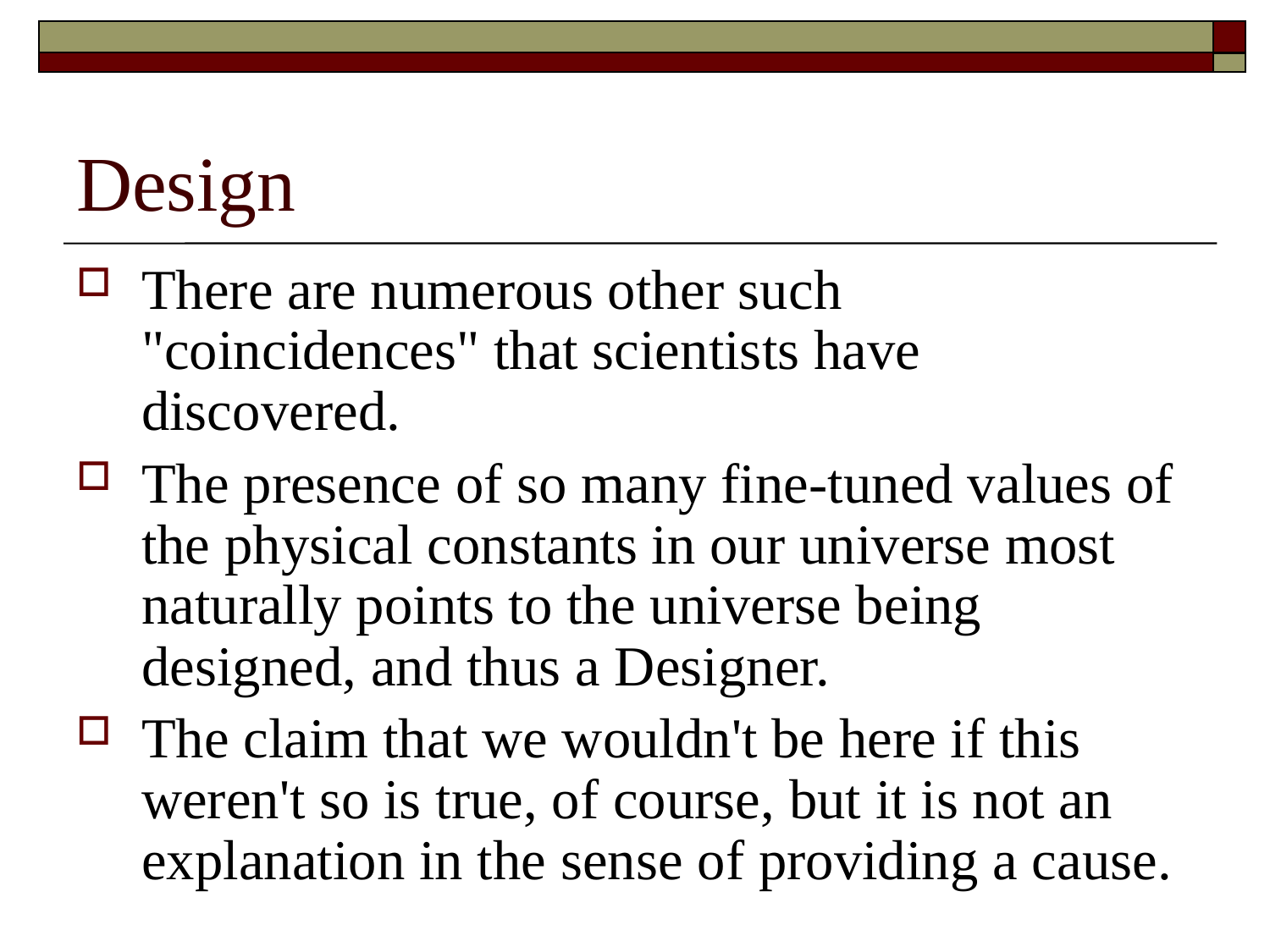

# Design
There are numerous other such "coincidences" that scientists have discovered.
The presence of so many fine-tuned values of the physical constants in our universe most naturally points to the universe being designed, and thus a Designer.
The claim that we wouldn't be here if this weren't so is true, of course, but it is not an explanation in the sense of providing a cause.